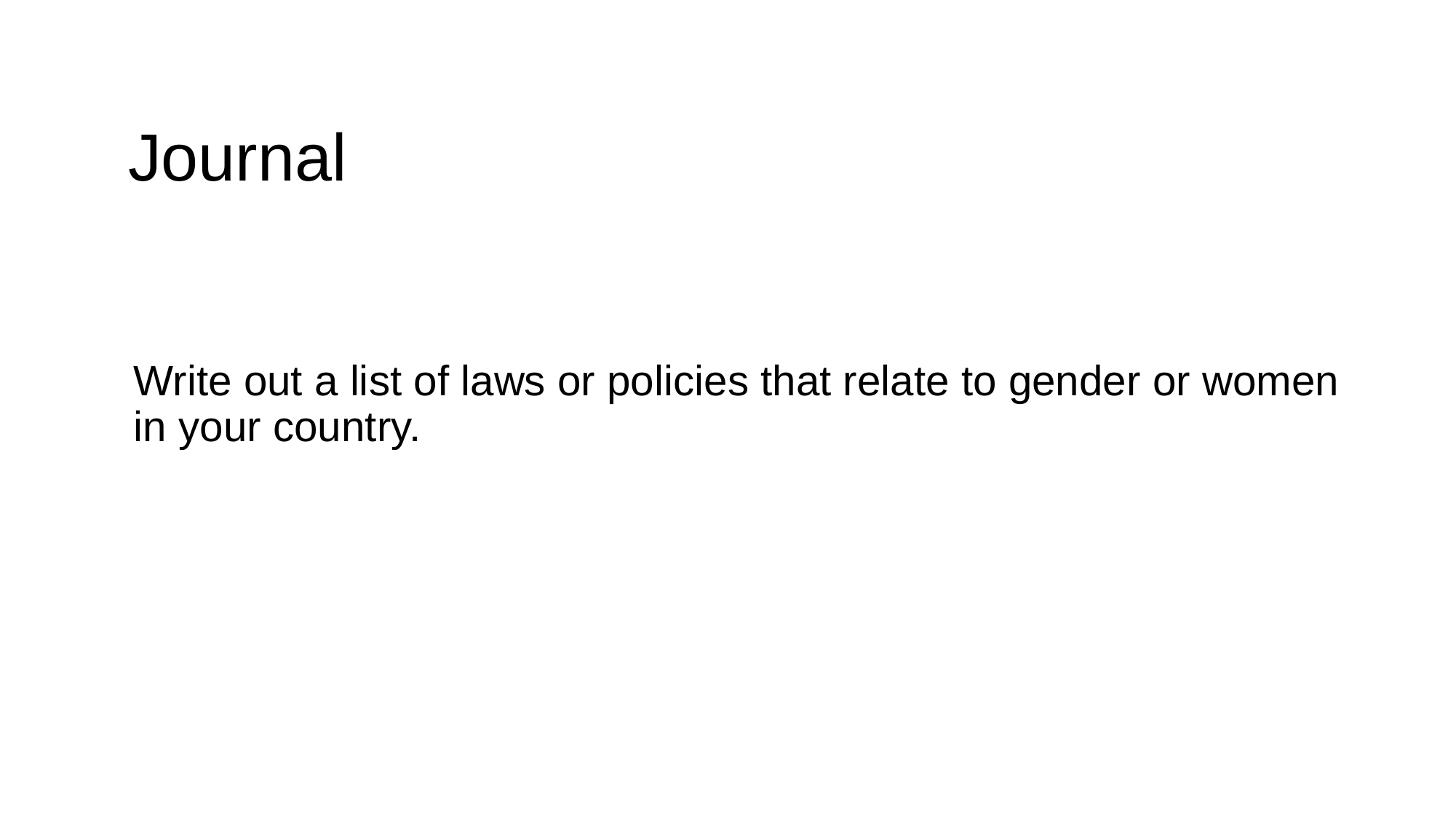

# Journal
Write out a list of laws or policies that relate to gender or women in your country.